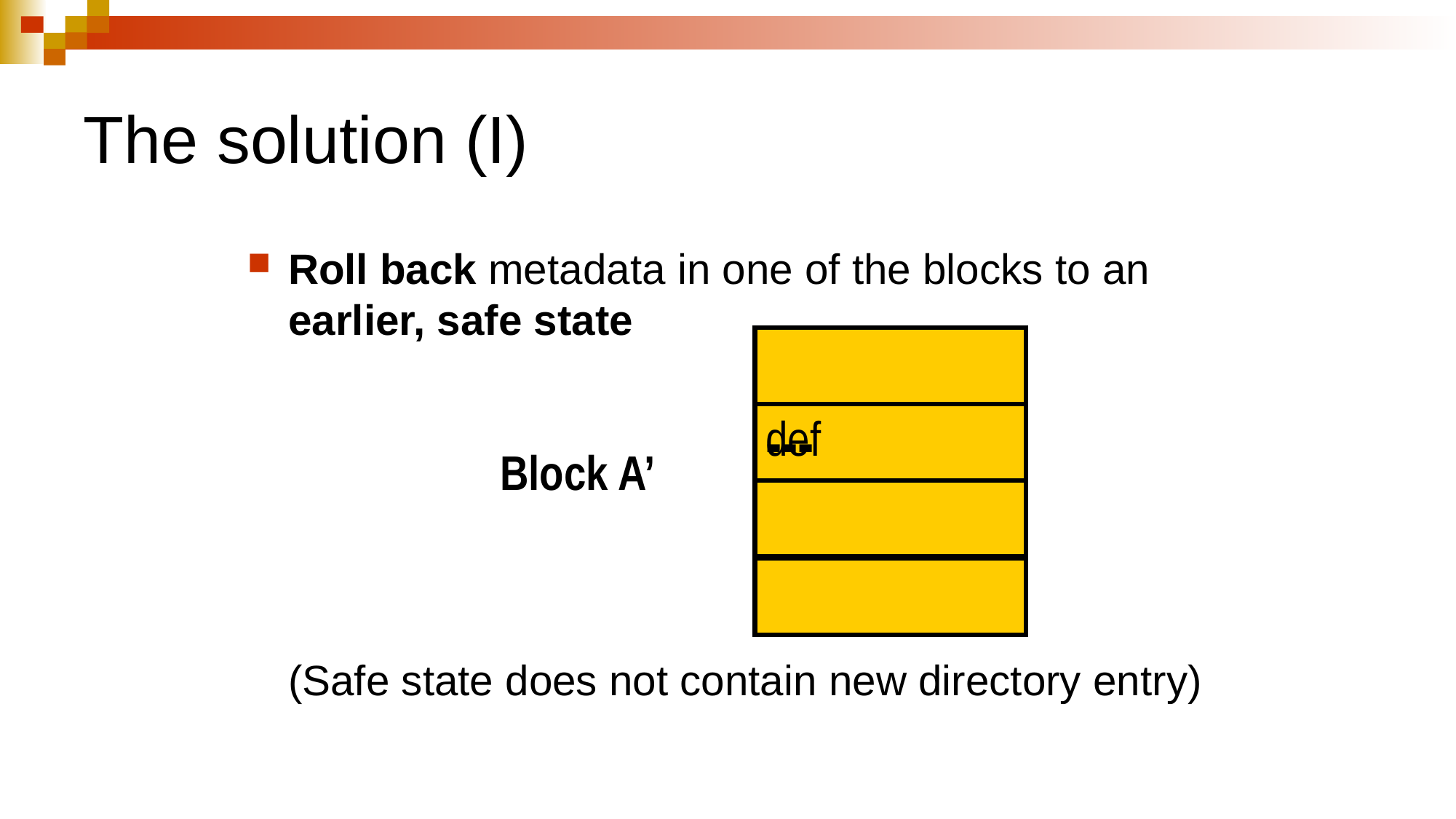

# The solution (I)
Roll back metadata in one of the blocks to an earlier, safe state
	(Safe state does not contain new directory entry)

def
---
Block A’